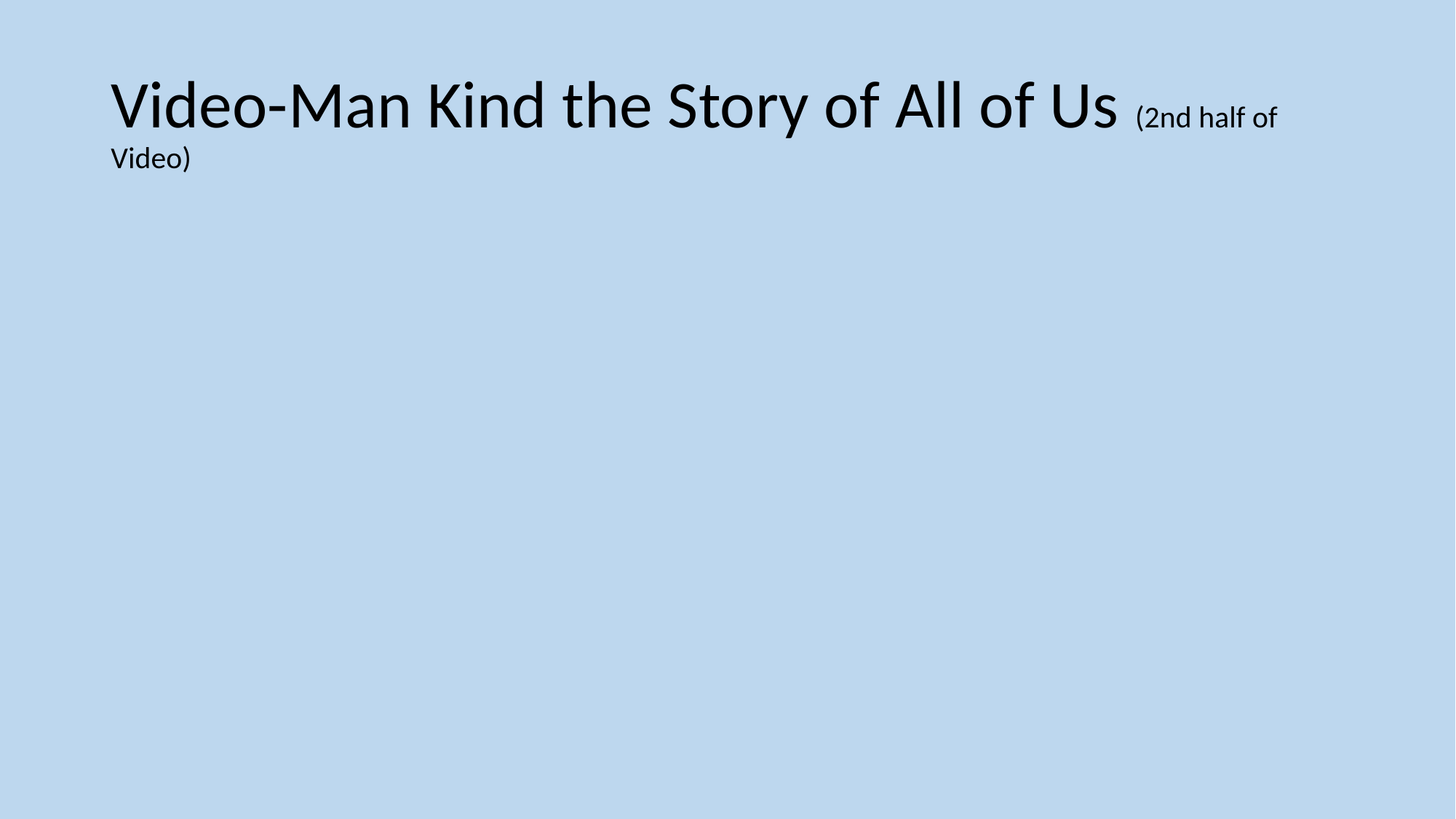

# Video-Man Kind the Story of All of Us (2nd half of Video)